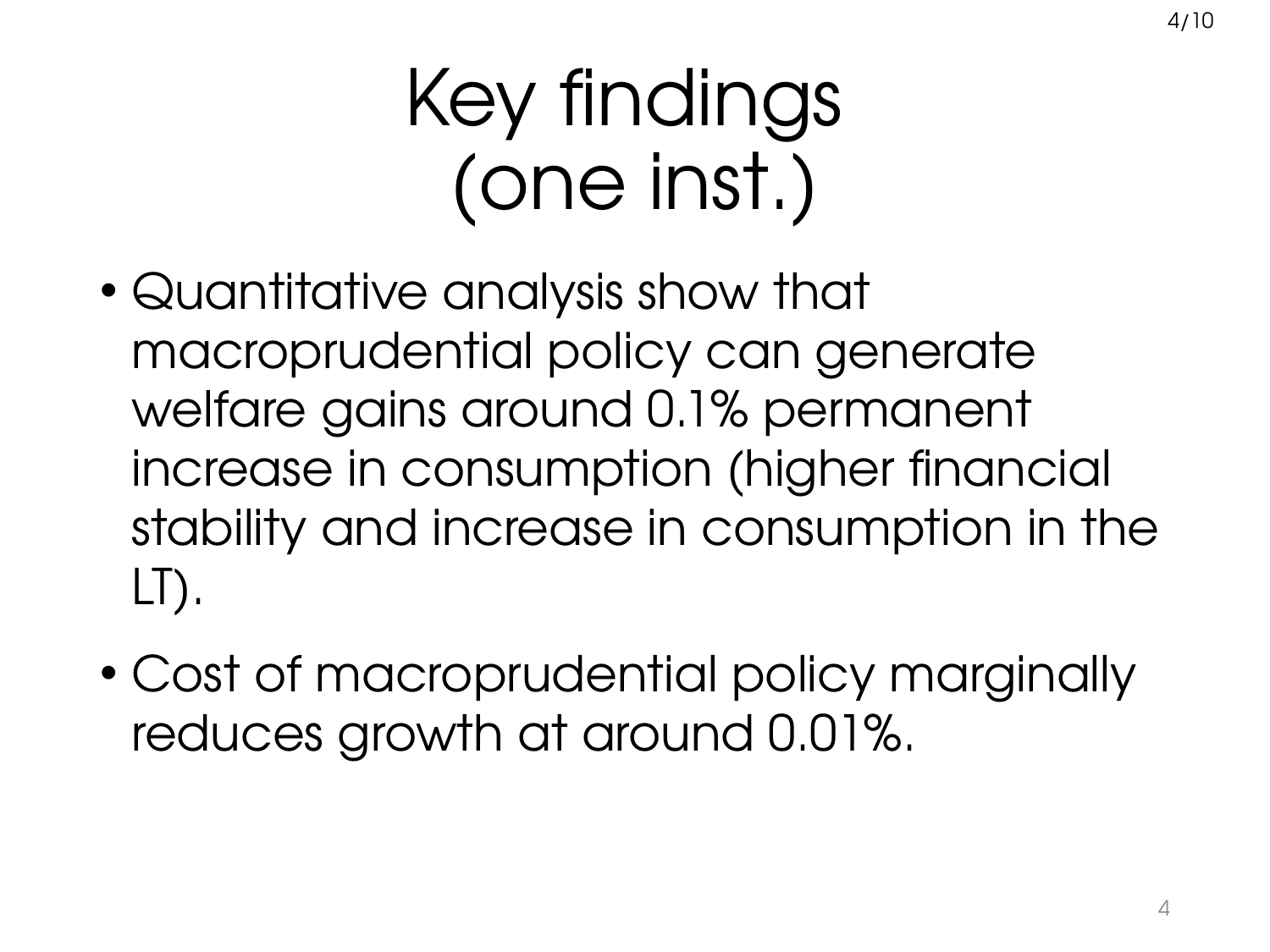

# Key findings (one inst.)
Quantitative analysis show that macroprudential policy can generate welfare gains around 0.1% permanent increase in consumption (higher financial stability and increase in consumption in the LT).
Cost of macroprudential policy marginally reduces growth at around 0.01%.

4